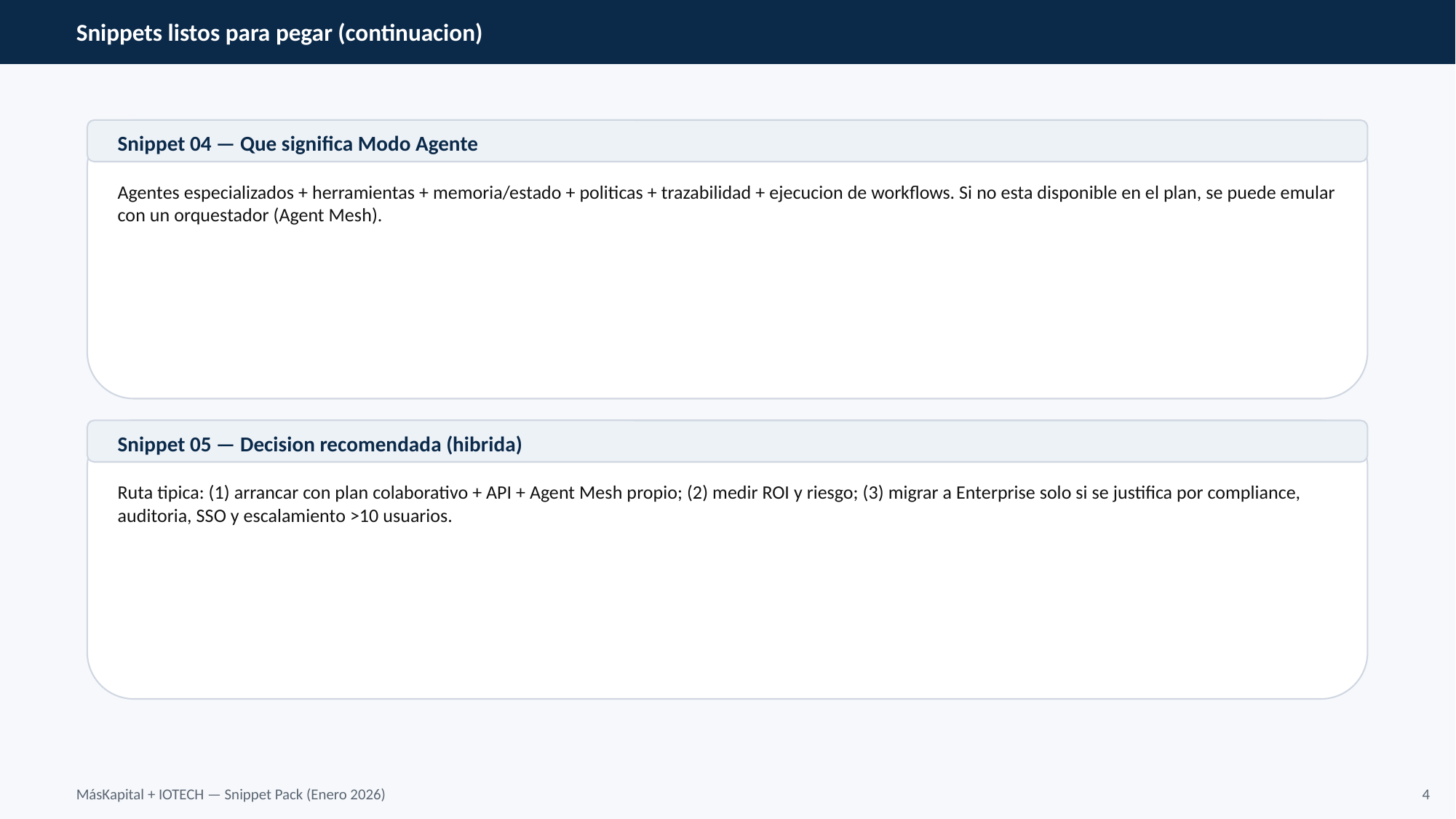

Snippets listos para pegar (continuacion)

Snippet 04 — Que significa Modo Agente
Agentes especializados + herramientas + memoria/estado + politicas + trazabilidad + ejecucion de workflows. Si no esta disponible en el plan, se puede emular con un orquestador (Agent Mesh).

Snippet 05 — Decision recomendada (hibrida)
Ruta tipica: (1) arrancar con plan colaborativo + API + Agent Mesh propio; (2) medir ROI y riesgo; (3) migrar a Enterprise solo si se justifica por compliance, auditoria, SSO y escalamiento >10 usuarios.
MásKapital + IOTECH — Snippet Pack (Enero 2026)
4